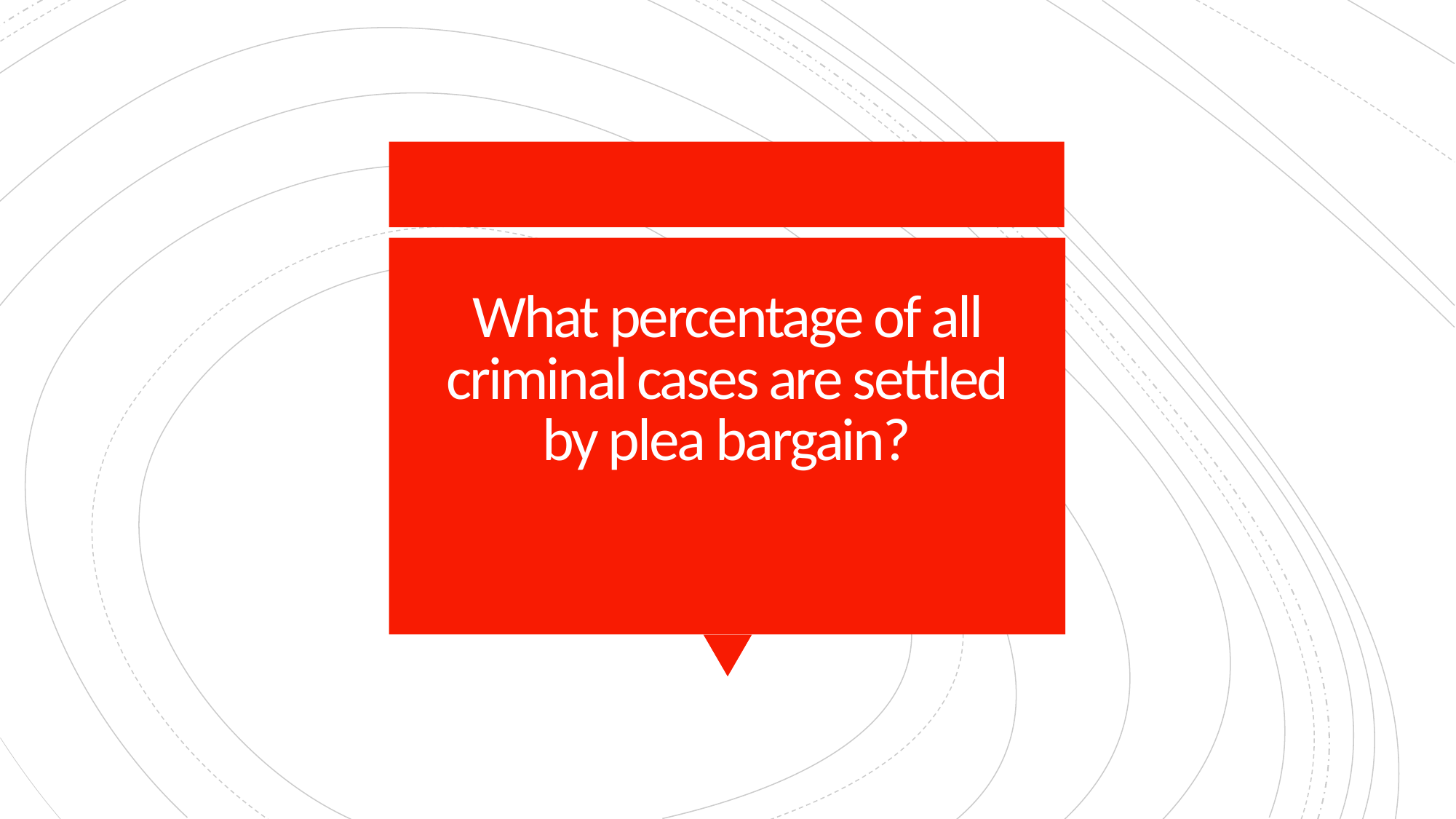

# What percentage of all criminal cases are settled by plea bargain?